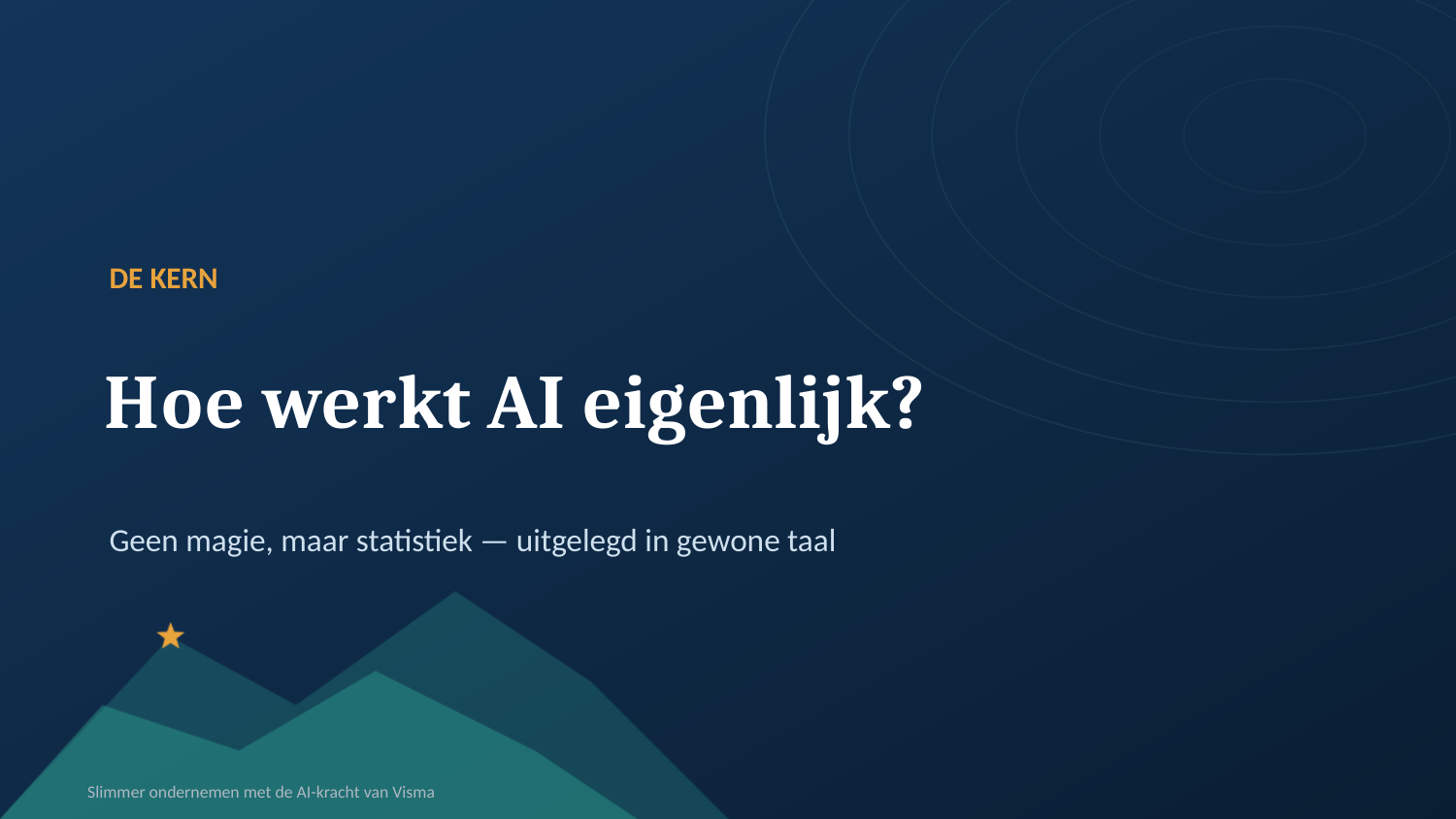

DE KERN
Hoe werkt AI eigenlijk?
Geen magie, maar statistiek — uitgelegd in gewone taal
Slimmer ondernemen met de AI-kracht van Visma